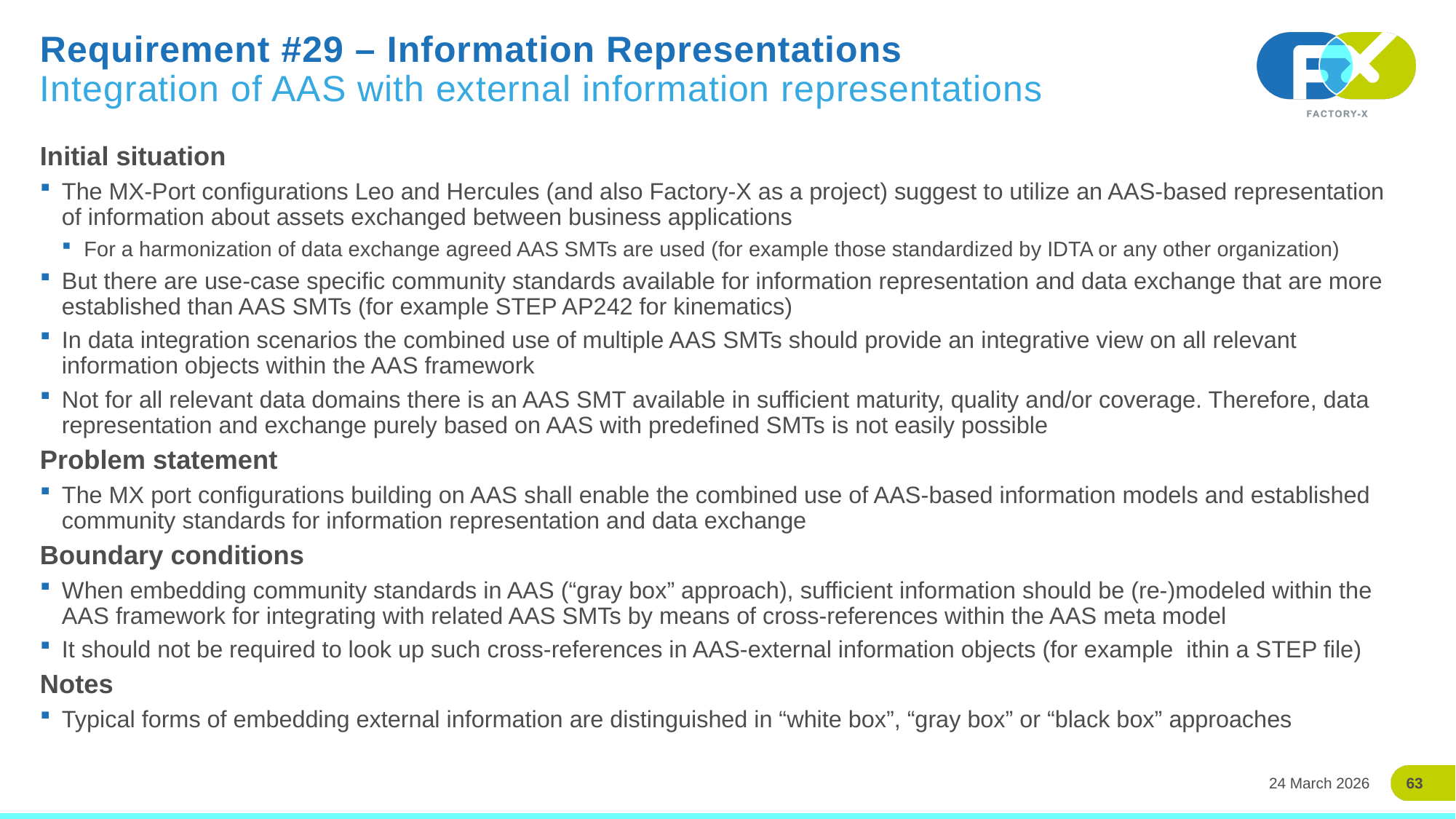

# Requirement #29 – Information Representations Integration of AAS with external information representations
Initial situation
The MX-Port configurations Leo and Hercules (and also Factory-X as a project) suggest to utilize an AAS-based representation of information about assets exchanged between business applications
For a harmonization of data exchange agreed AAS SMTs are used (for example those standardized by IDTA or any other organization)
But there are use-case specific community standards available for information representation and data exchange that are more established than AAS SMTs (for example STEP AP242 for kinematics)
In data integration scenarios the combined use of multiple AAS SMTs should provide an integrative view on all relevant information objects within the AAS framework
Not for all relevant data domains there is an AAS SMT available in sufficient maturity, quality and/or coverage. Therefore, data representation and exchange purely based on AAS with predefined SMTs is not easily possible
Problem statement
The MX port configurations building on AAS shall enable the combined use of AAS-based information models and established community standards for information representation and data exchange
Boundary conditions
When embedding community standards in AAS (“gray box” approach), sufficient information should be (re-)modeled within the AAS framework for integrating with related AAS SMTs by means of cross-references within the AAS meta model
It should not be required to look up such cross-references in AAS-external information objects (for example  ithin a STEP file)
Notes
Typical forms of embedding external information are distinguished in “white box”, “gray box” or “black box” approaches

63
24 March 2026